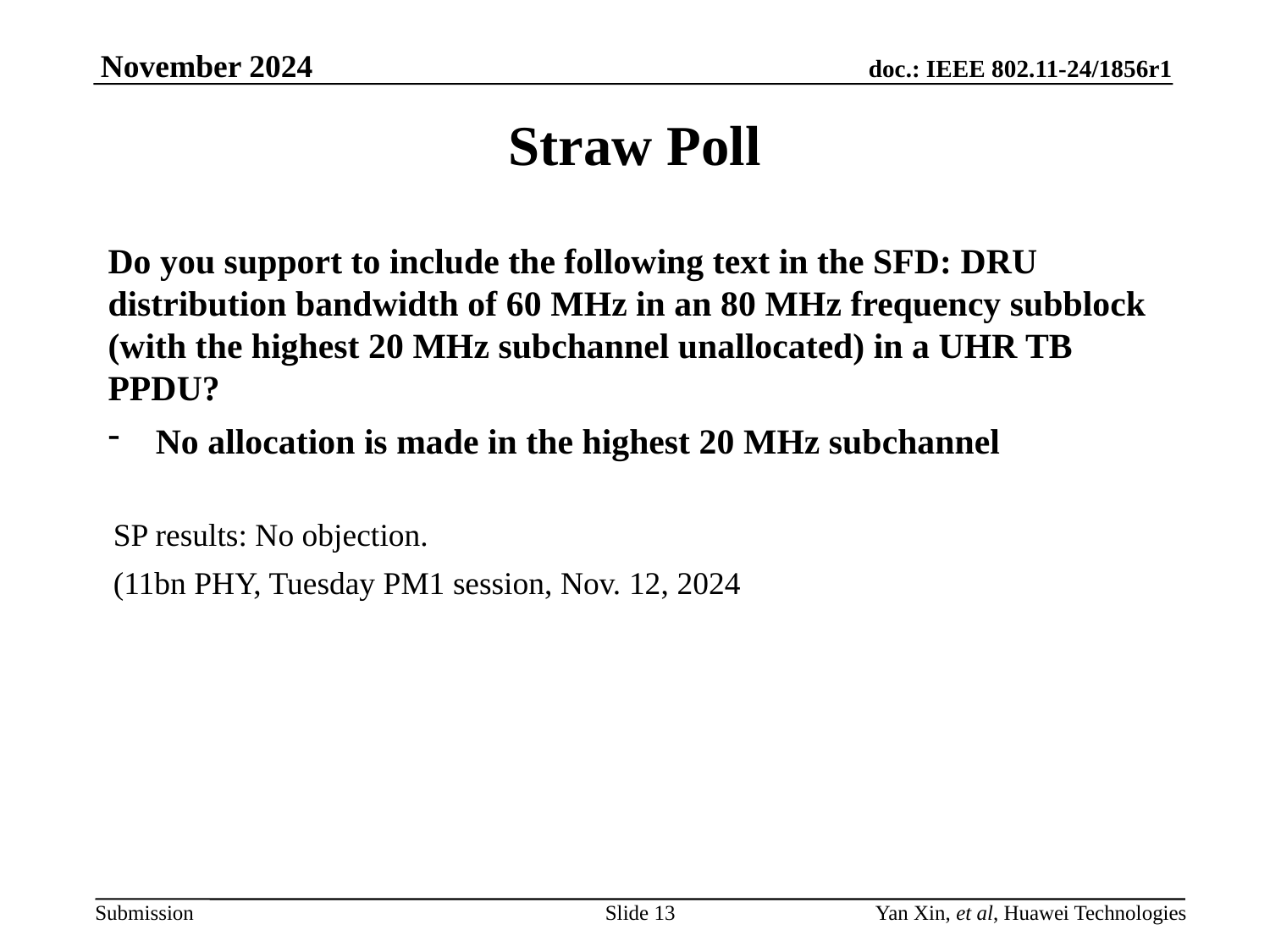

# Straw Poll

Do you support to include the following text in the SFD: DRU distribution bandwidth of 60 MHz in an 80 MHz frequency subblock (with the highest 20 MHz subchannel unallocated) in a UHR TB PPDU?
No allocation is made in the highest 20 MHz subchannel

SP results: No objection.
(11bn PHY, Tuesday PM1 session, Nov. 12, 2024
Slide 13
Yan Xin, et al, Huawei Technologies